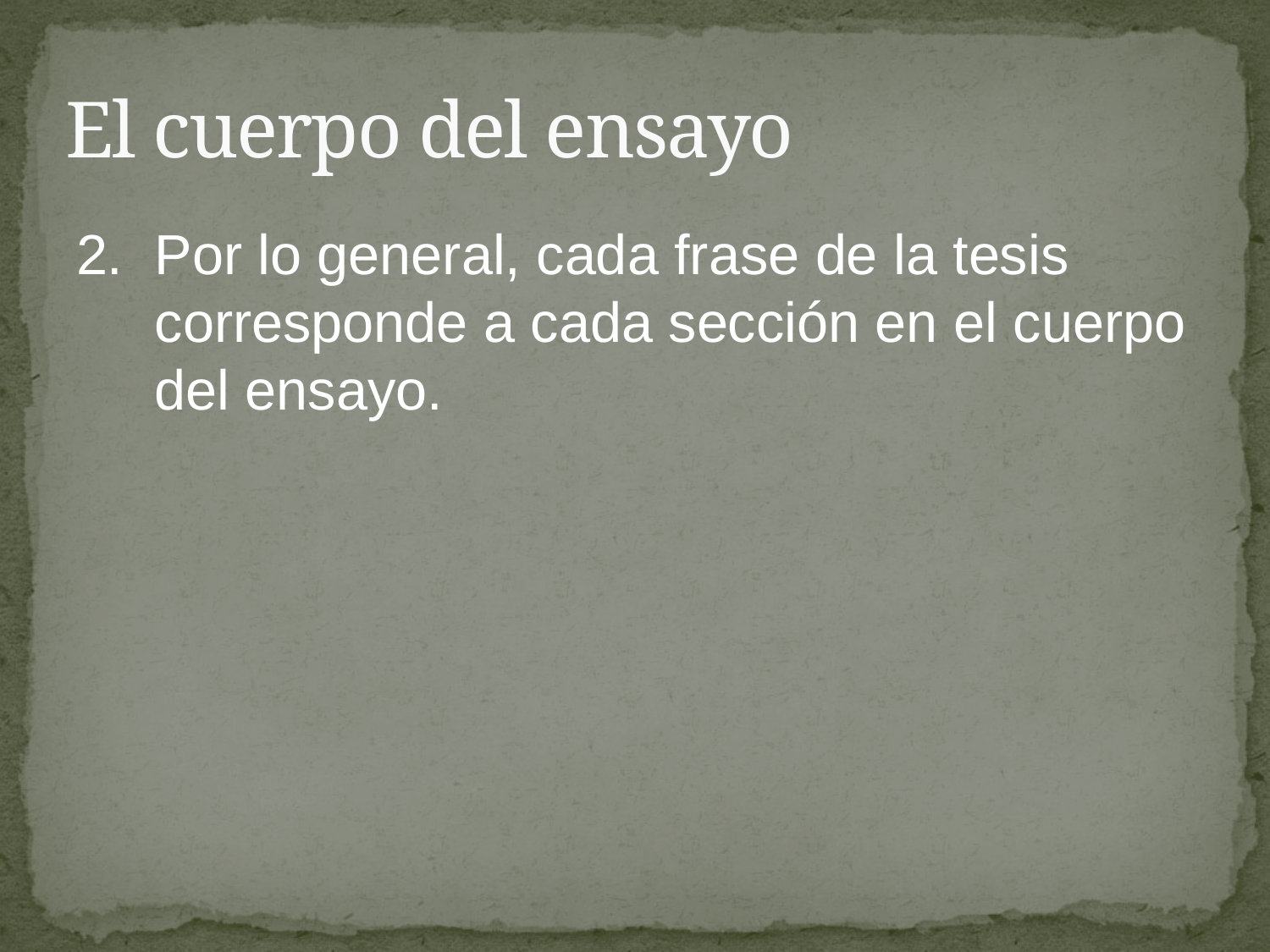

# El cuerpo del ensayo
2.	Por lo general, cada frase de la tesis corresponde a cada sección en el cuerpo del ensayo.